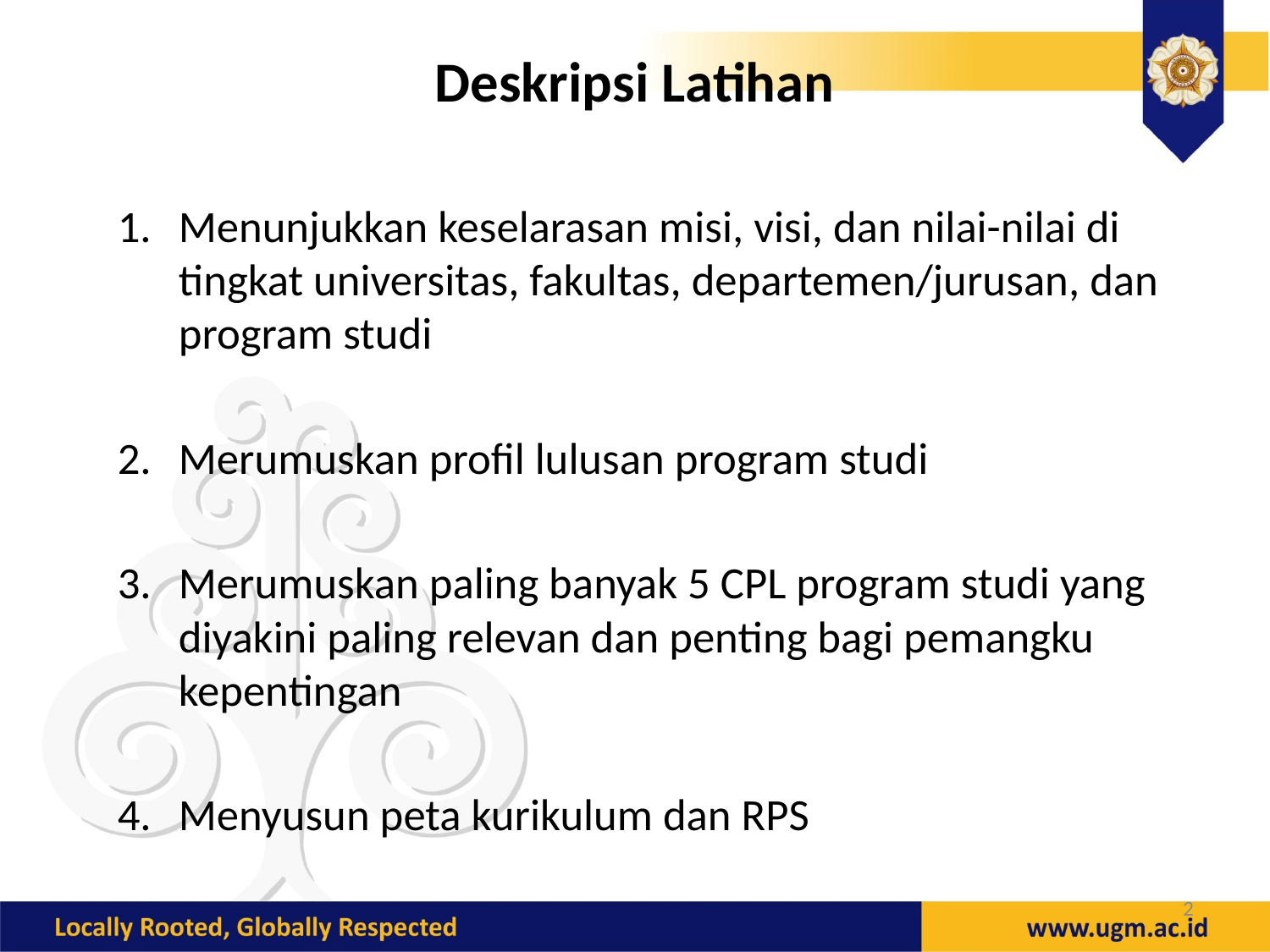

# Deskripsi Latihan
Menunjukkan keselarasan misi, visi, dan nilai-nilai di tingkat universitas, fakultas, departemen/jurusan, dan program studi

Merumuskan profil lulusan program studi

Merumuskan paling banyak 5 CPL program studi yang diyakini paling relevan dan penting bagi pemangku kepentingan

Menyusun peta kurikulum dan RPS
2